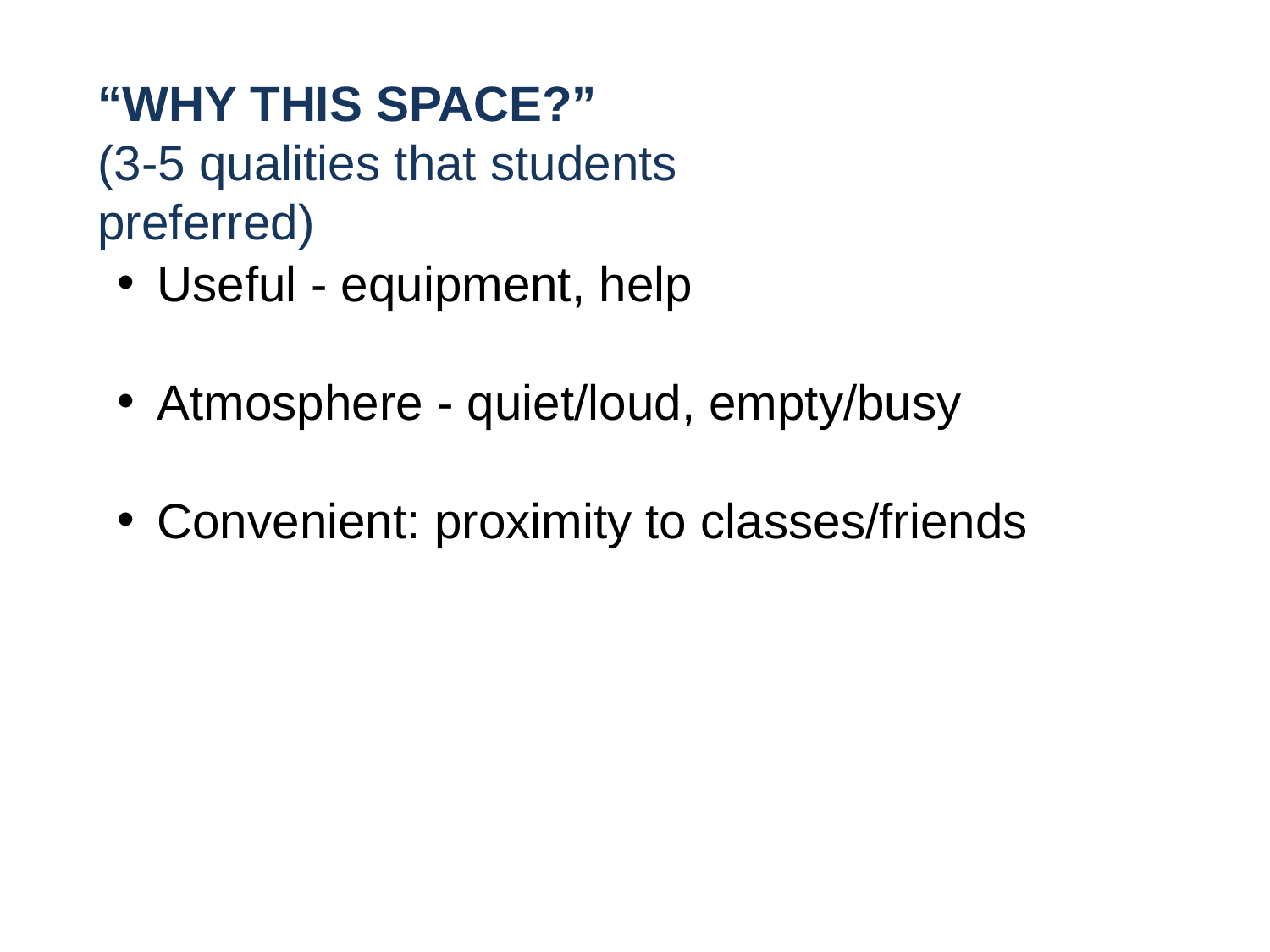

“WHY THIS SPACE?”
(3-5 qualities that students preferred)
Useful - equipment, help

Atmosphere - quiet/loud, empty/busy

Convenient: proximity to classes/friends